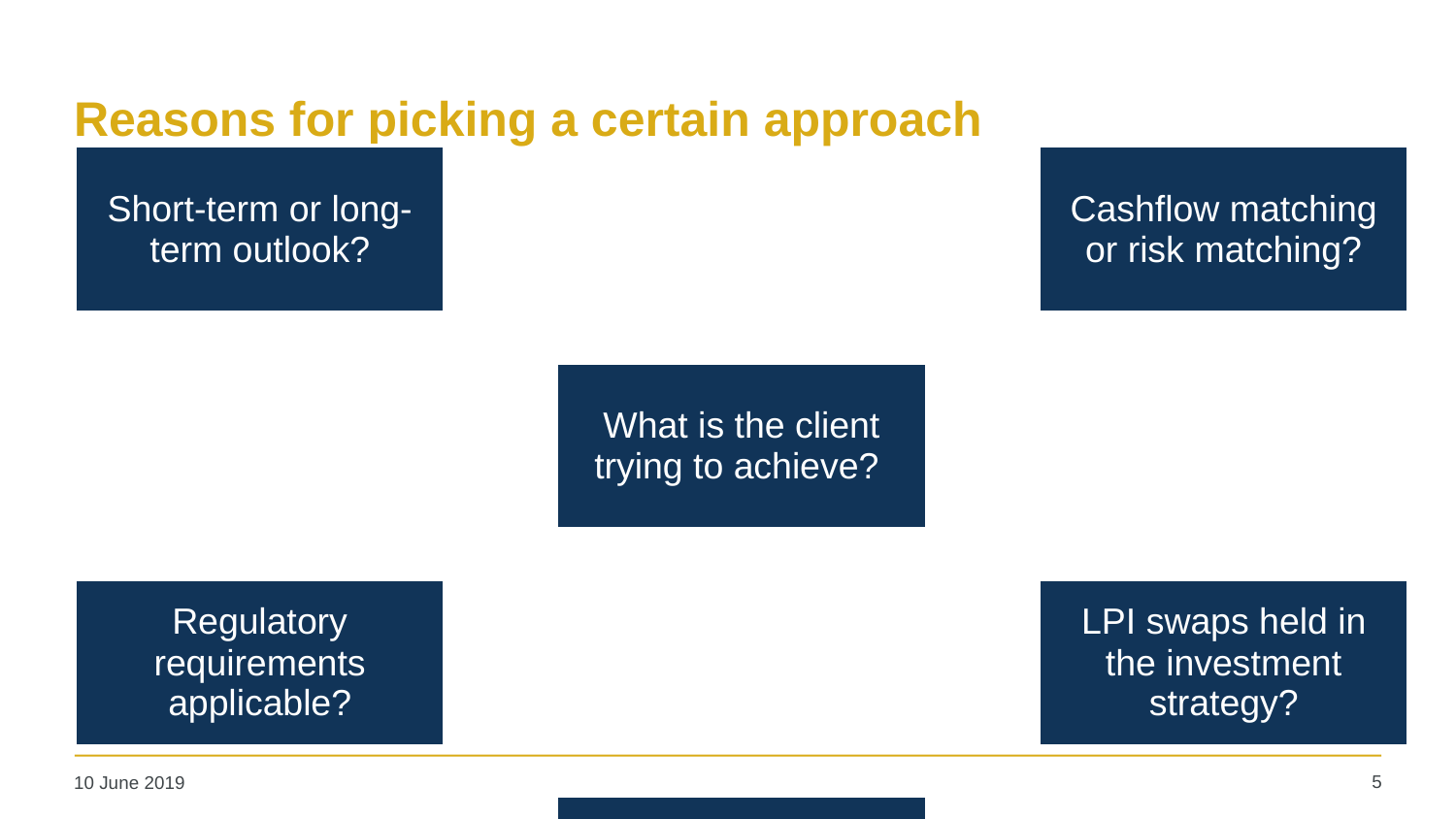

# Reasons for picking a certain approach
Short-term or long-term outlook?
Cashflow matching or risk matching?
What is the client trying to achieve?
Regulatory requirements applicable?
LPI swaps held in the investment strategy?
5
10 June 2019